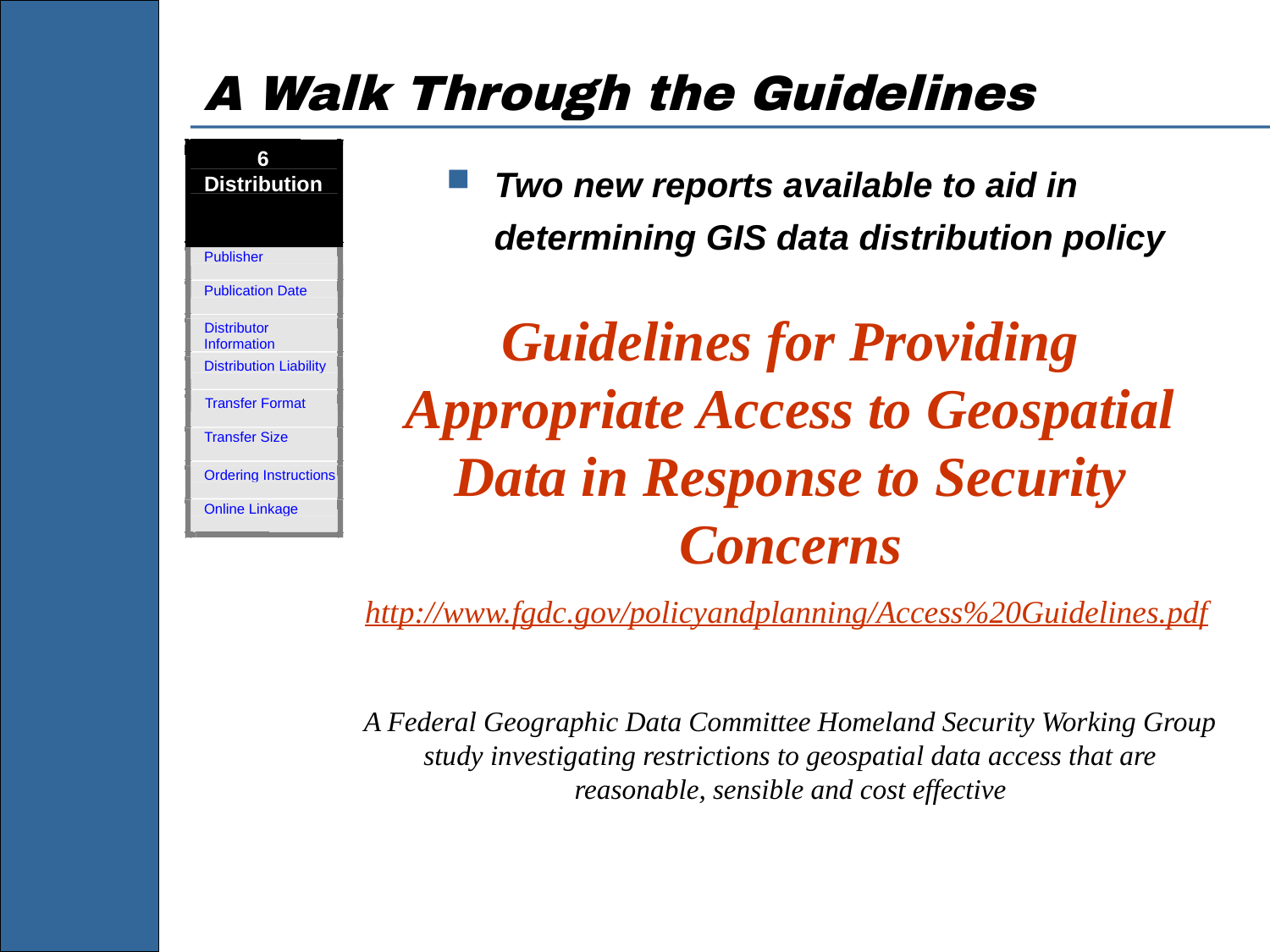

# A Walk Through the Guidelines

6

Distribution

Publisher

Publication Date

Distributor

Information

Distribution Liability

Transfer Format

Transfer Size

Ordering Instructions

Online Linkage

Two new reports available to aid in determining GIS data distribution policy

Guidelines for Providing Appropriate Access to Geospatial Data in Response to Security Concerns
http://www.fgdc.gov/policyandplanning/Access%20Guidelines.pdf

A Federal Geographic Data Committee Homeland Security Working Group study investigating restrictions to geospatial data access that are reasonable, sensible and cost effective